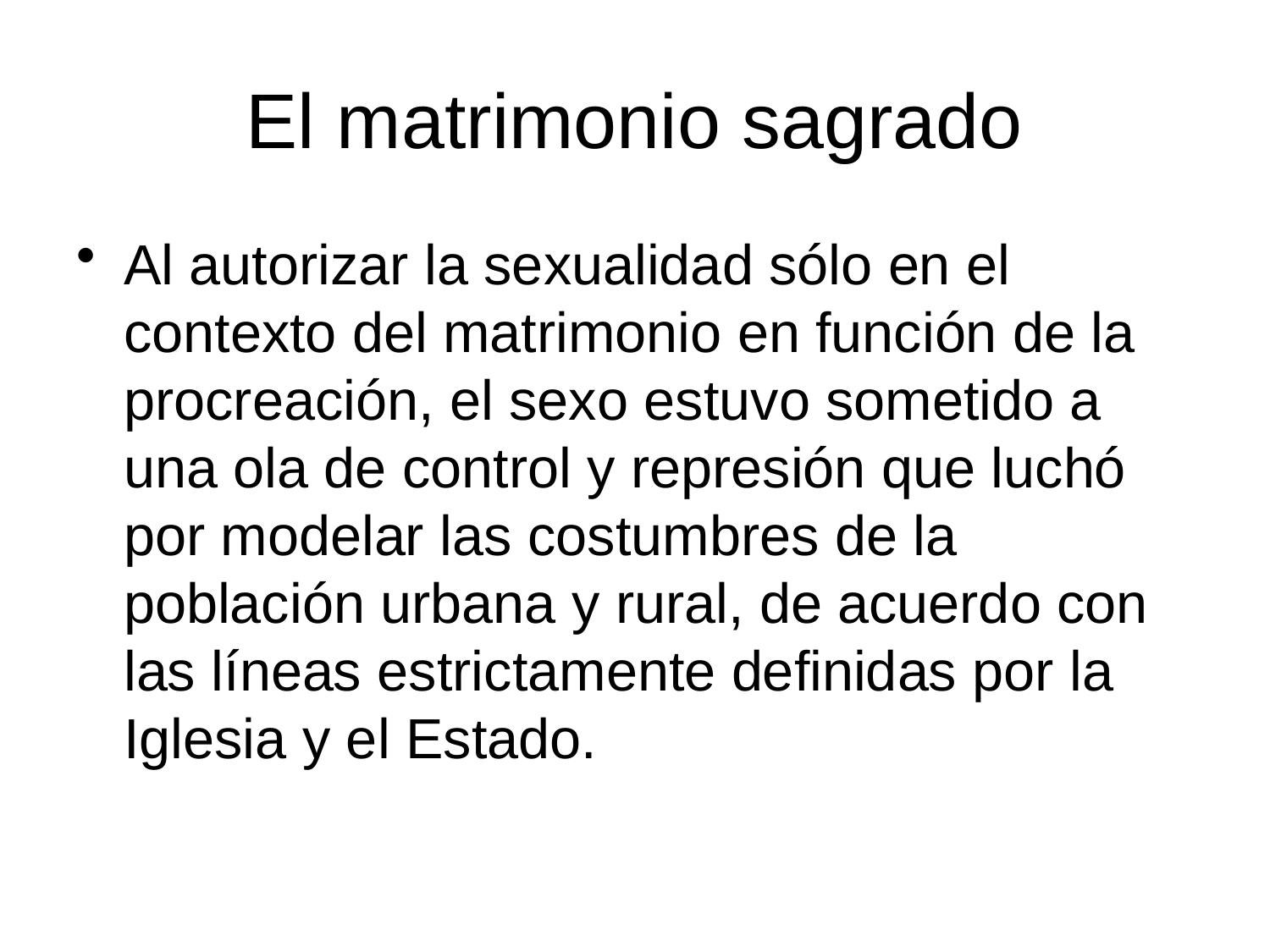

# El matrimonio sagrado
Al autorizar la sexualidad sólo en el contexto del matrimonio en función de la procreación, el sexo estuvo sometido a una ola de control y represión que luchó por modelar las costumbres de la población urbana y rural, de acuerdo con las líneas estrictamente definidas por la Iglesia y el Estado.